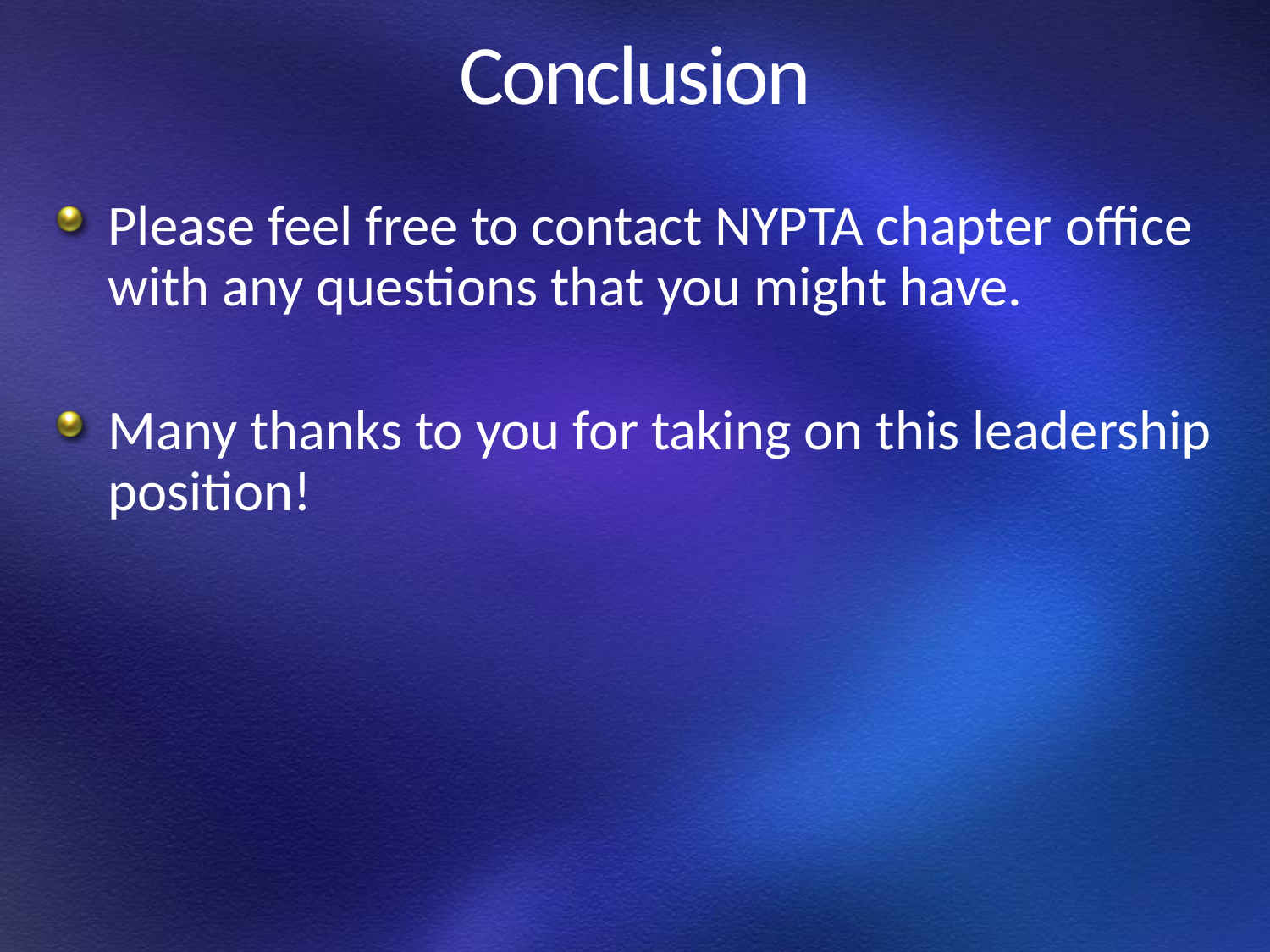

# Conclusion
Please feel free to contact NYPTA chapter office with any questions that you might have.

Many thanks to you for taking on this leadership position!